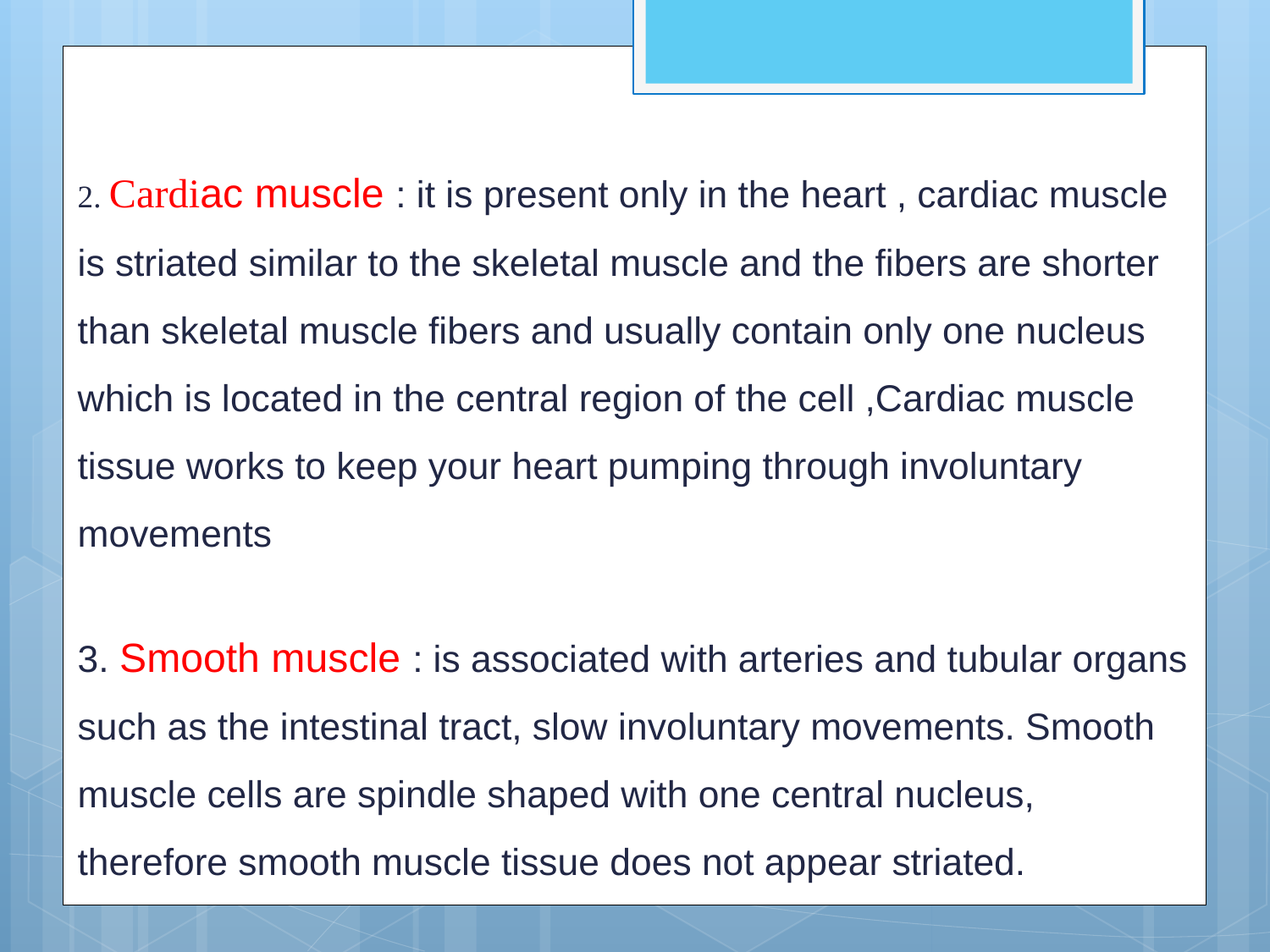

2. Cardiac muscle : it is present only in the heart , cardiac muscle is striated similar to the skeletal muscle and the fibers are shorter than skeletal muscle fibers and usually contain only one nucleus which is located in the central region of the cell ,Cardiac muscle tissue works to keep your heart pumping through involuntary movements

3. Smooth muscle : is associated with arteries and tubular organs such as the intestinal tract, slow involuntary movements. Smooth muscle cells are spindle shaped with one central nucleus, therefore smooth muscle tissue does not appear striated.